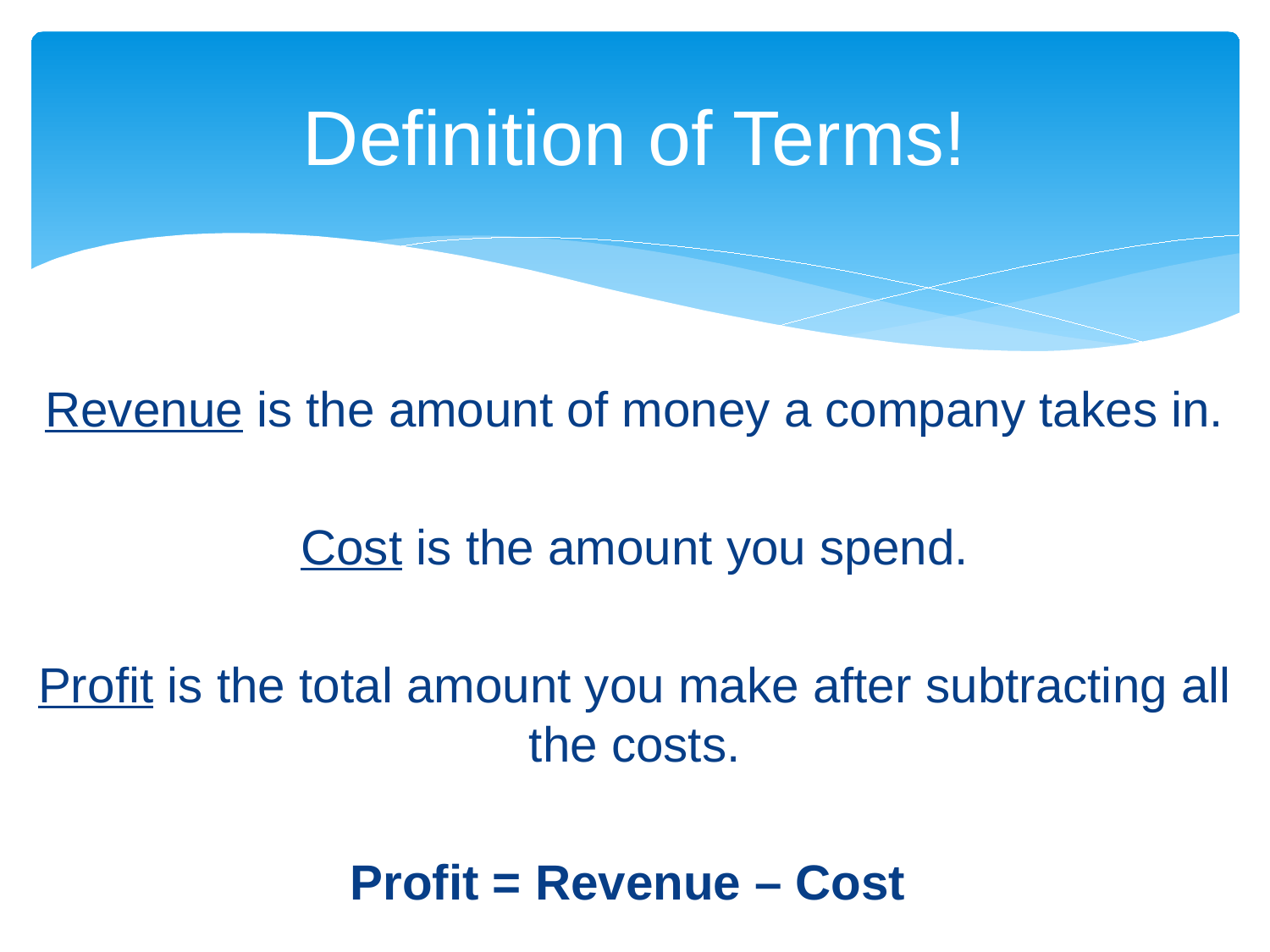

# Definition of Terms!
Revenue is the amount of money a company takes in.

Cost is the amount you spend.

Profit is the total amount you make after subtracting all the costs.

Profit = Revenue – Cost